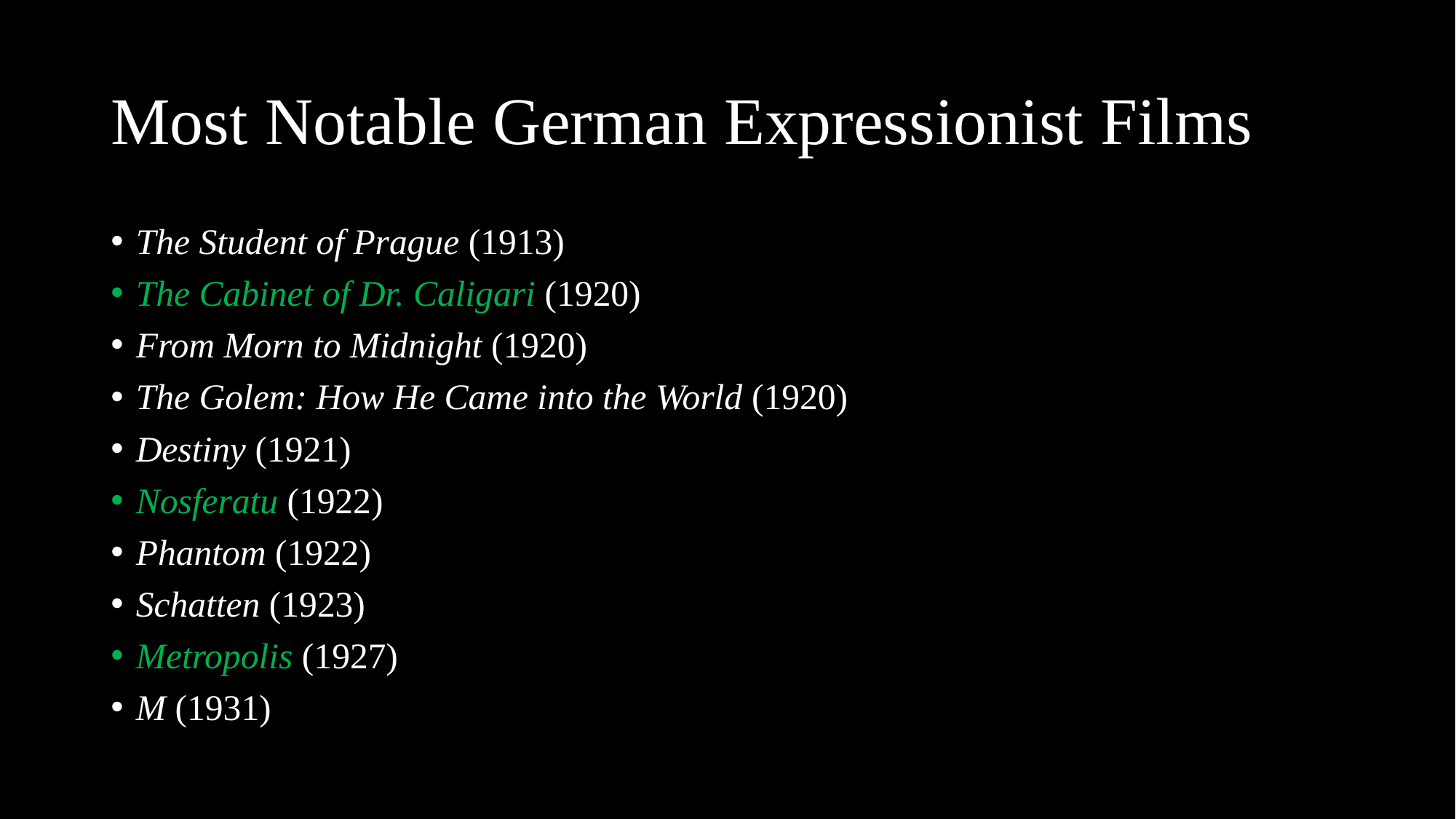

# Most Notable German Expressionist Films
The Student of Prague (1913)
The Cabinet of Dr. Caligari (1920)
From Morn to Midnight (1920)
The Golem: How He Came into the World (1920)
Destiny (1921)
Nosferatu (1922)
Phantom (1922)
Schatten (1923)
Metropolis (1927)
M (1931)